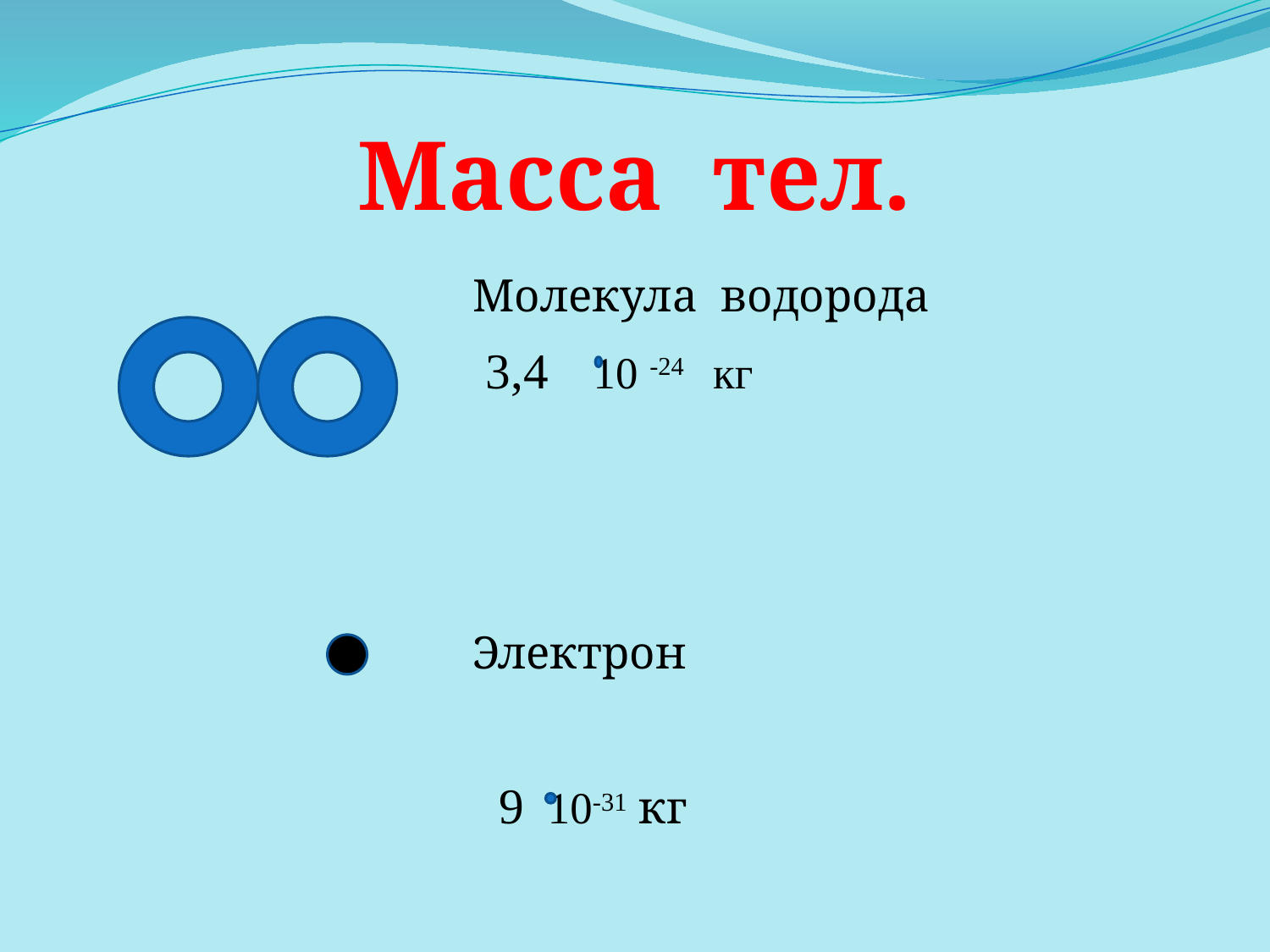

Масса  тел.

Молекула  водорода
 3,4    10 -24   кг

Электрон

  9  10-31 кг